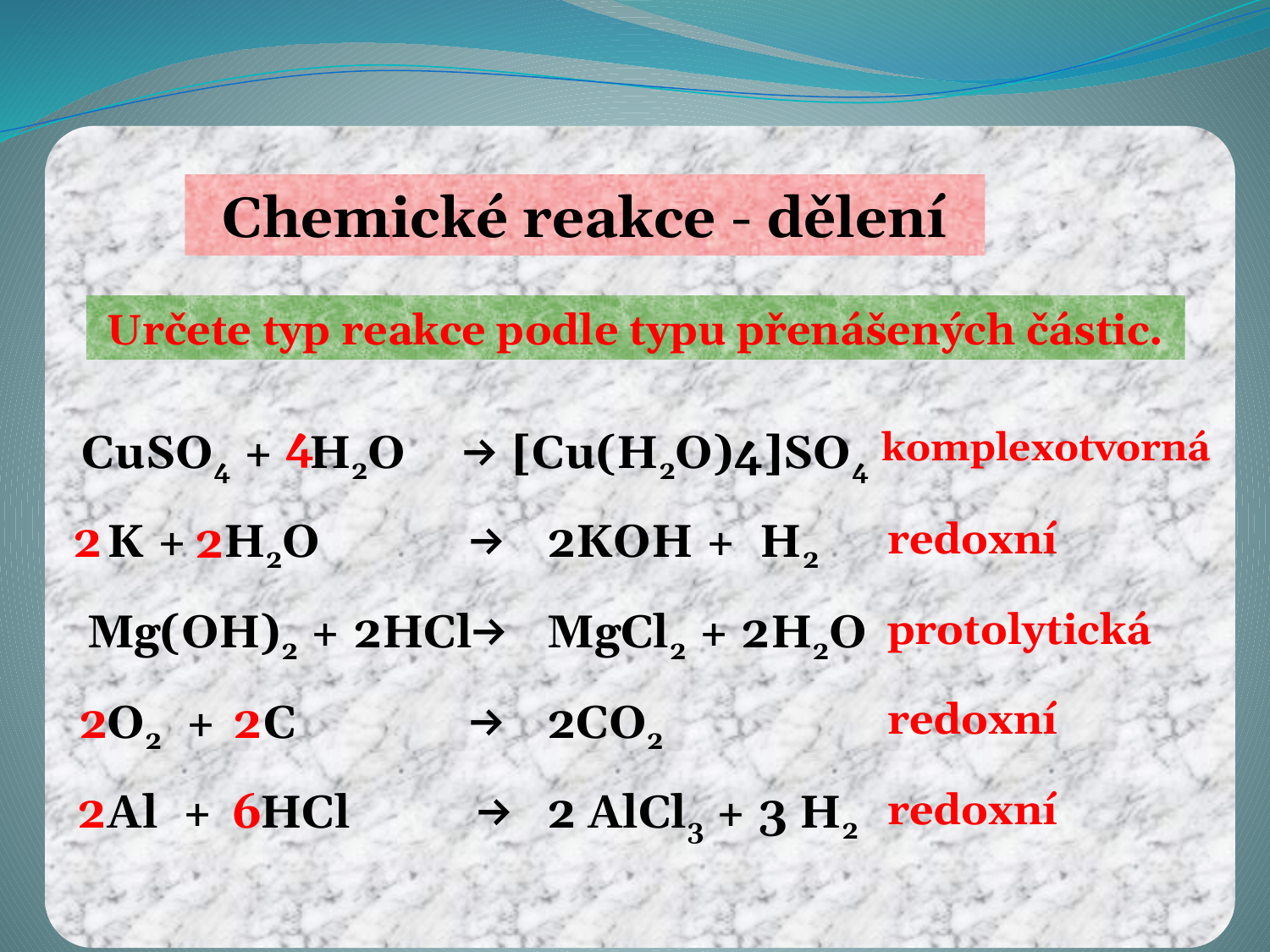

Chemické reakce - dělení
Určete typ reakce podle typu přenášených částic.
4
CuSO4 +   H2O     →
[Cu(H2O)4]SO4
komplexotvorná
2
K +   H2O             →
2KOH +  H2
redoxní
2
Mg(OH)2 + 2HCl→
MgCl2 + 2H2O
protolytická
2
O2  +    C               →
2
2CO2
redoxní
2
Al  +    HCl           →
6
2 AlCl3 + 3 H2
redoxní